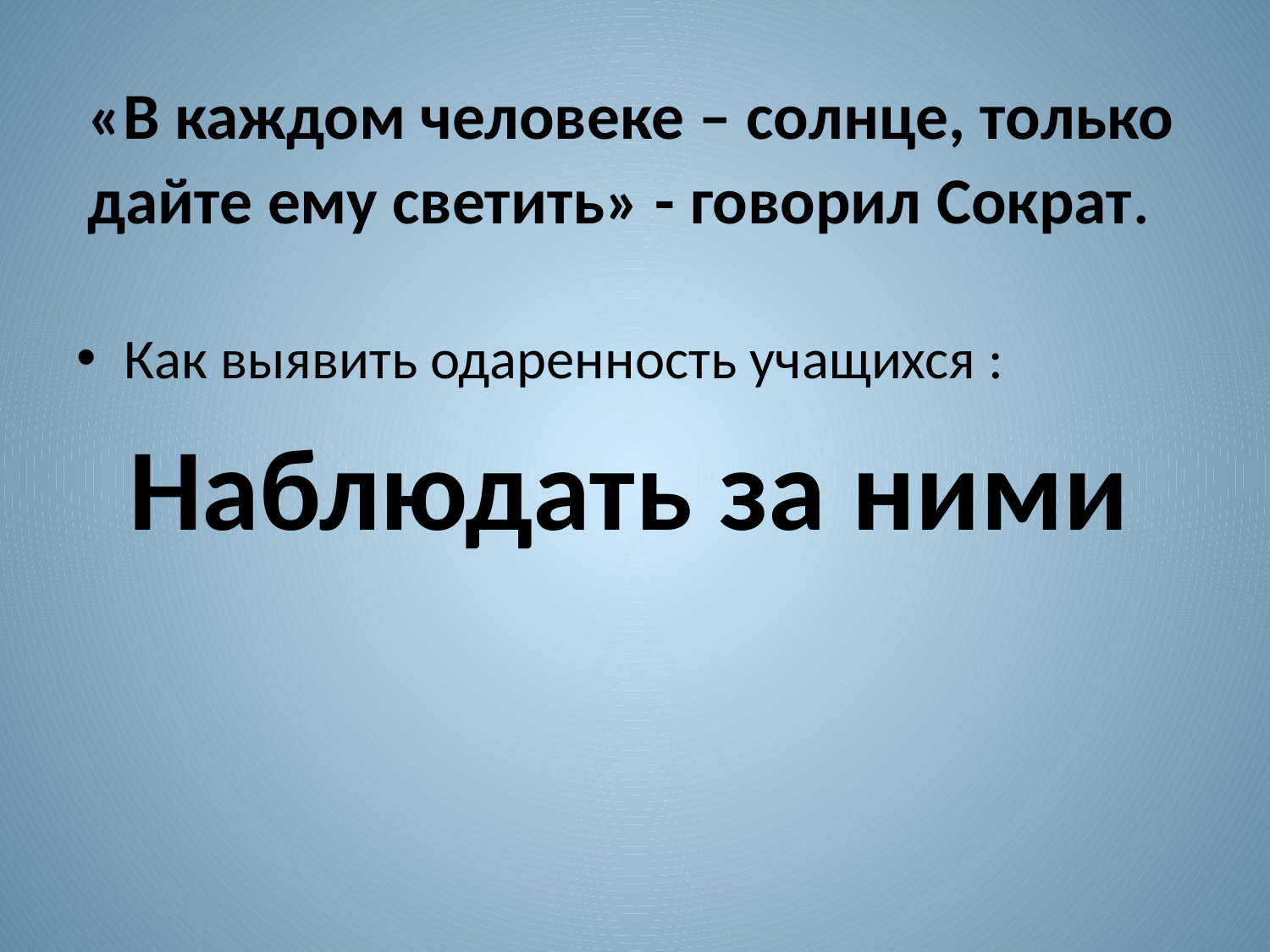

# «В каждом человеке – солнце, только дайте ему светить» - говорил Сократ.
Как выявить одаренность учащихся :
  Наблюдать за ними